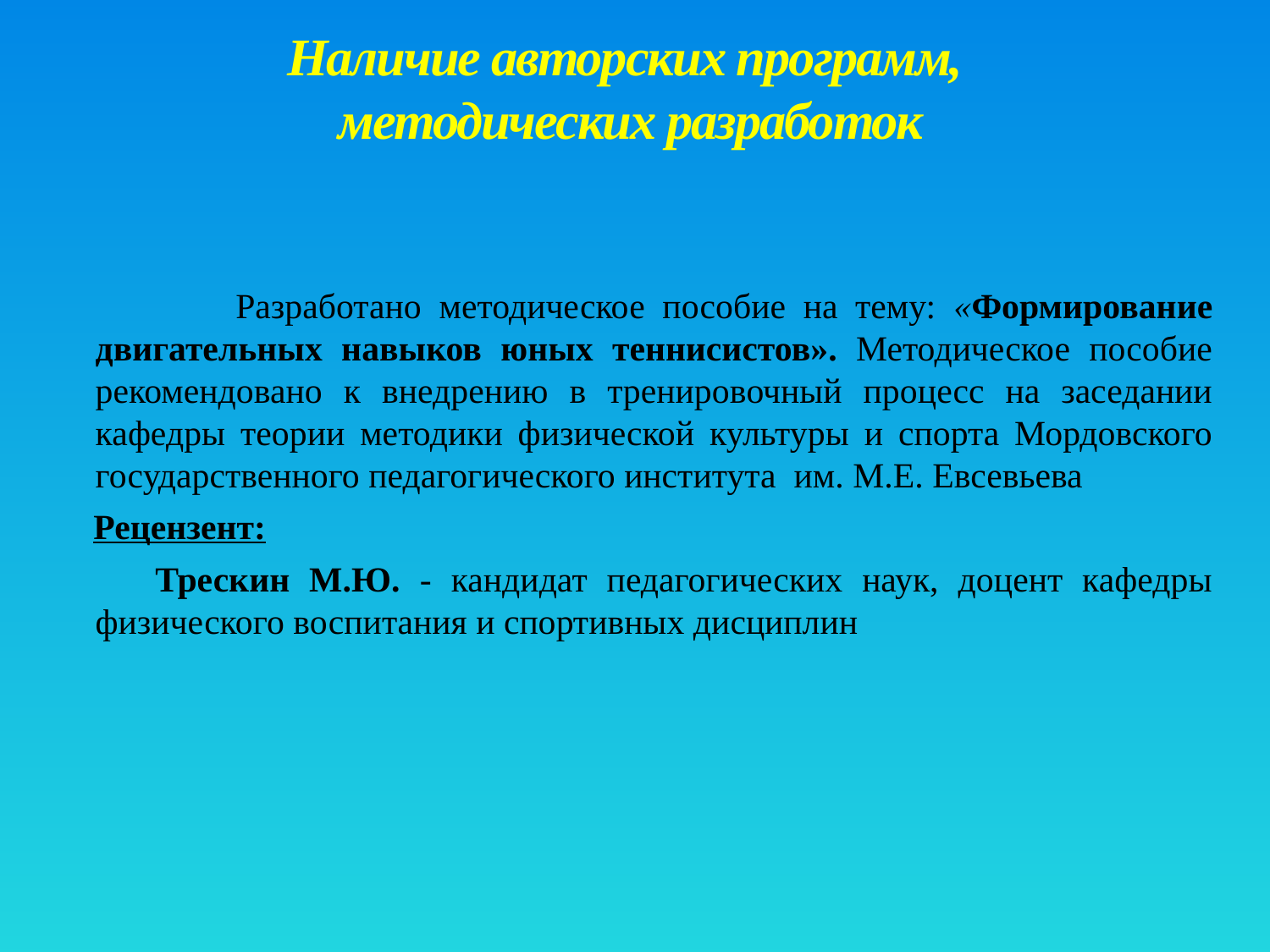

# Наличие авторских программ, методических разработок

	        Разработано методическое пособие на тему: «Формирование двигательных навыков юных теннисистов». Методическое пособие рекомендовано к внедрению в тренировочный процесс на заседании кафедры теории методики физической культуры и спорта Мордовского государственного педагогического института  им. М.Е. Евсевьева
    Рецензент:
     Трескин М.Ю. - кандидат педагогических наук, доцент кафедры физического воспитания и спортивных дисциплин